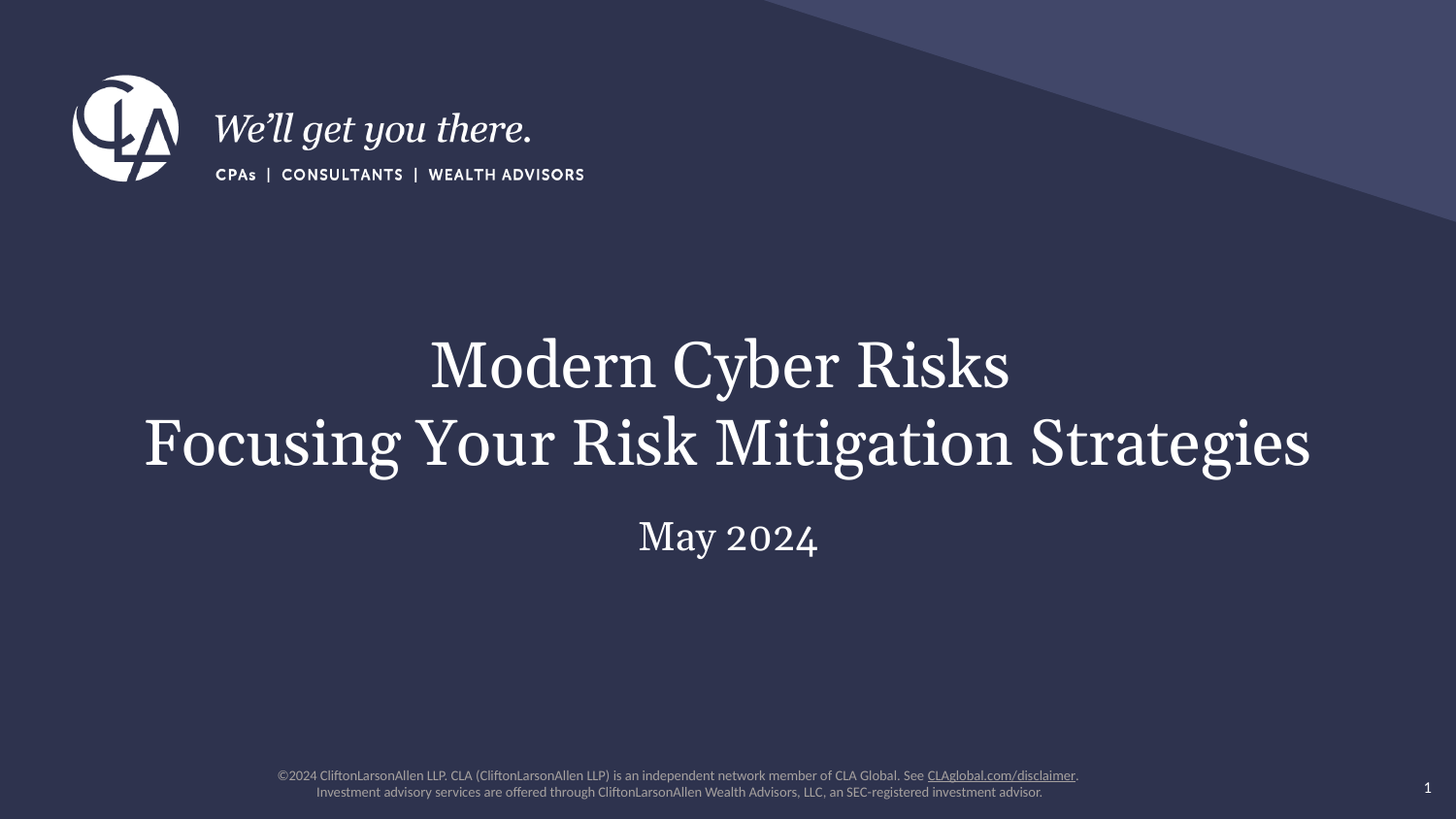

# Modern Cyber Risks Focusing Your Risk Mitigation Strategies
May 2024
1